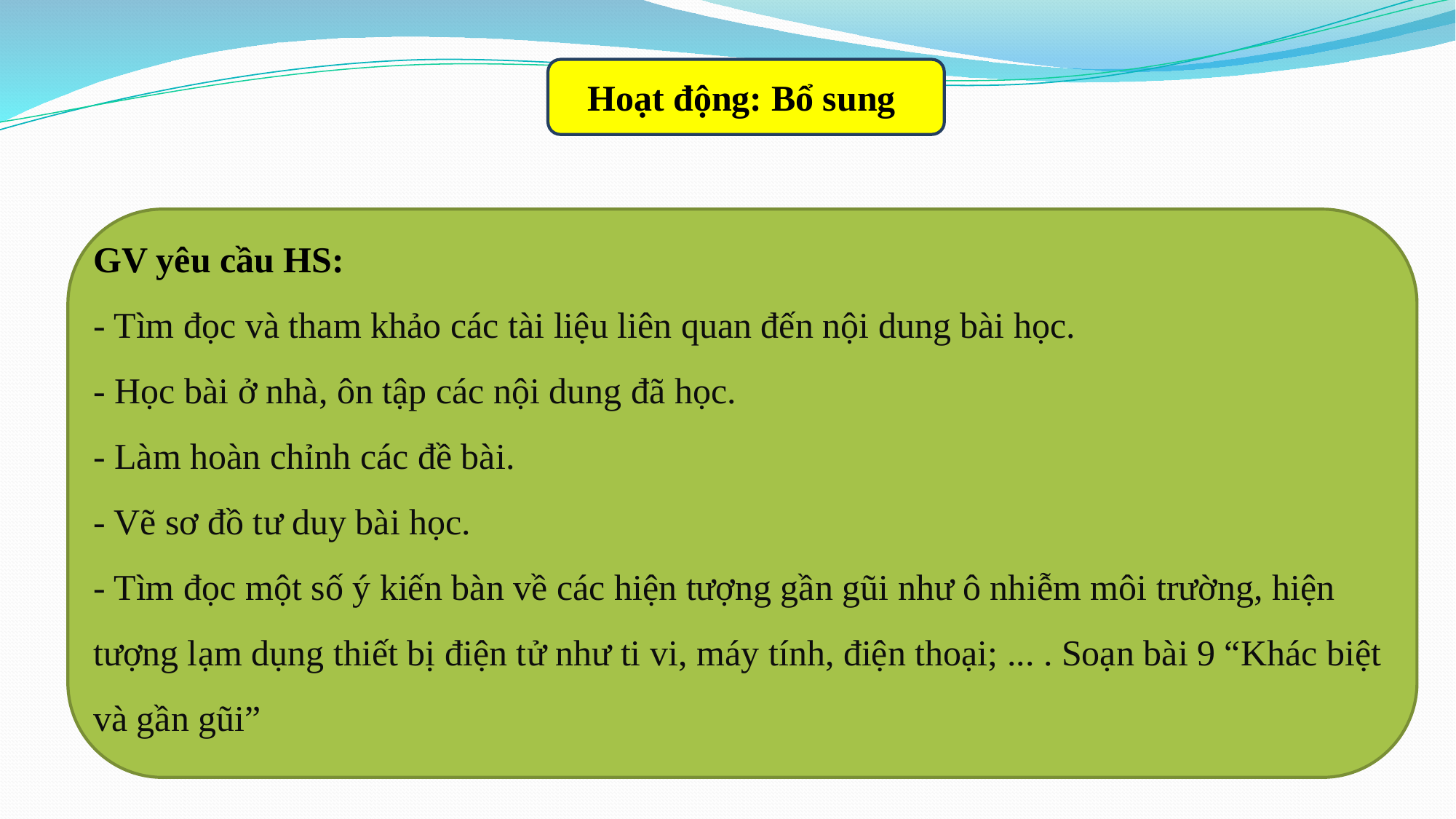

Hoạt động: Bổ sung

GV yêu cầu HS:
- Tìm đọc và tham khảo các tài liệu liên quan đến nội dung bài học.
- Học bài ở nhà, ôn tập các nội dung đã học.
- Làm hoàn chỉnh các đề bài.
- Vẽ sơ đồ tư duy bài học.
- Tìm đọc một số ý kiến bàn về các hiện tượng gần gũi như ô nhiễm môi trường, hiện tượng lạm dụng thiết bị điện tử như ti vi, máy tính, điện thoại; ... . Soạn bài 9 “Khác biệt và gần gũi”